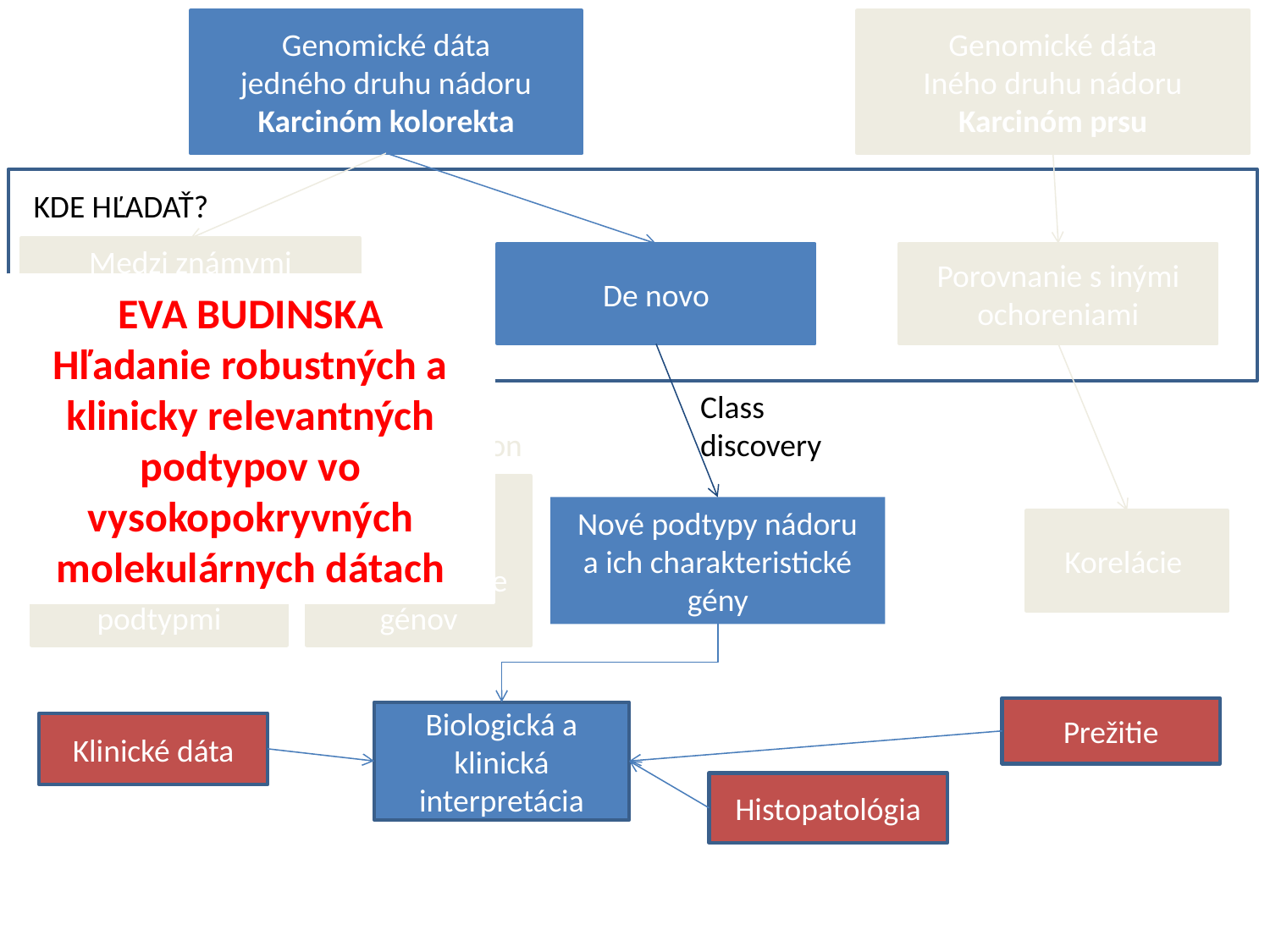

Genomické dáta
jedného druhu nádoru
Karcinóm kolorekta
Genomické dáta
Iného druhu nádoru
Karcinóm prsu

KDE HĽADAŤ?
Medzi známymi podtypmi nádoru
(BRAFmutant / wt)
De novo
Porovnanie s inými ochoreniami
EVA BUDINSKA
Hľadanie robustných a klinicky relevantných podtypov vo vysokopokryvných molekulárnych dátach
Class comparison
Class prediction
Class discovery
Zoznam génov rozdielne aktívnych medzi podtypmi
Klasifikátor založený na malej skupine génov
Nové podtypy nádoru
a ich charakteristické gény
Korelácie
Prežitie
Biologická a klinická interpretácia
Klinické dáta
Histopatológia